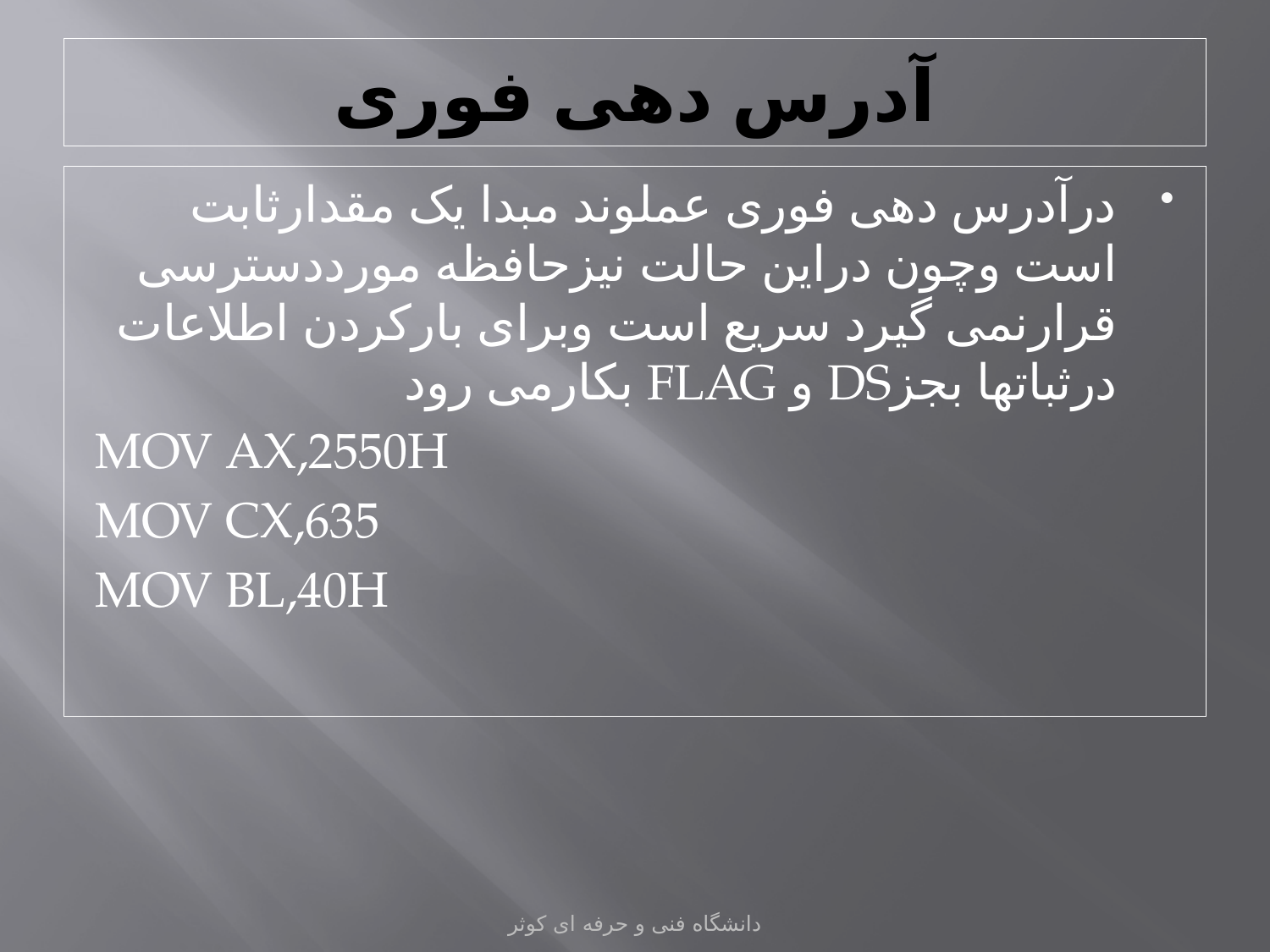

# آدرس دهی فوری
درآدرس دهی فوری عملوند مبدا یک مقدارثابت است وچون دراین حالت نیزحافظه مورددسترسی قرارنمی گیرد سریع است وبرای بارکردن اطلاعات درثباتها بجزDS و FLAG بکارمی رود
MOV AX,2550H
MOV CX,635
MOV BL,40H
دانشگاه فنی و حرفه ای کوثر